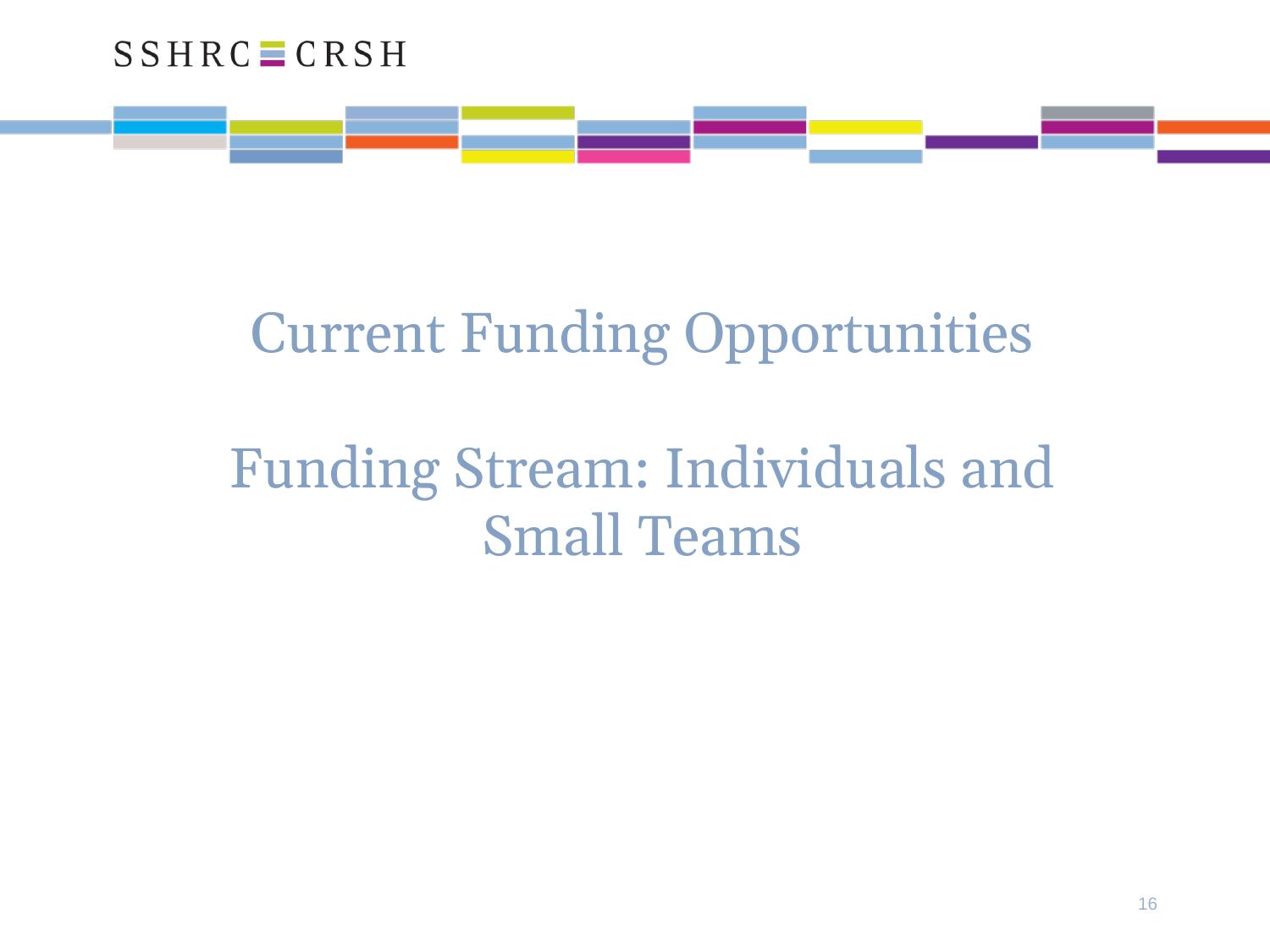

# Current Funding Opportunities Funding Stream: Individuals and Small Teams
16